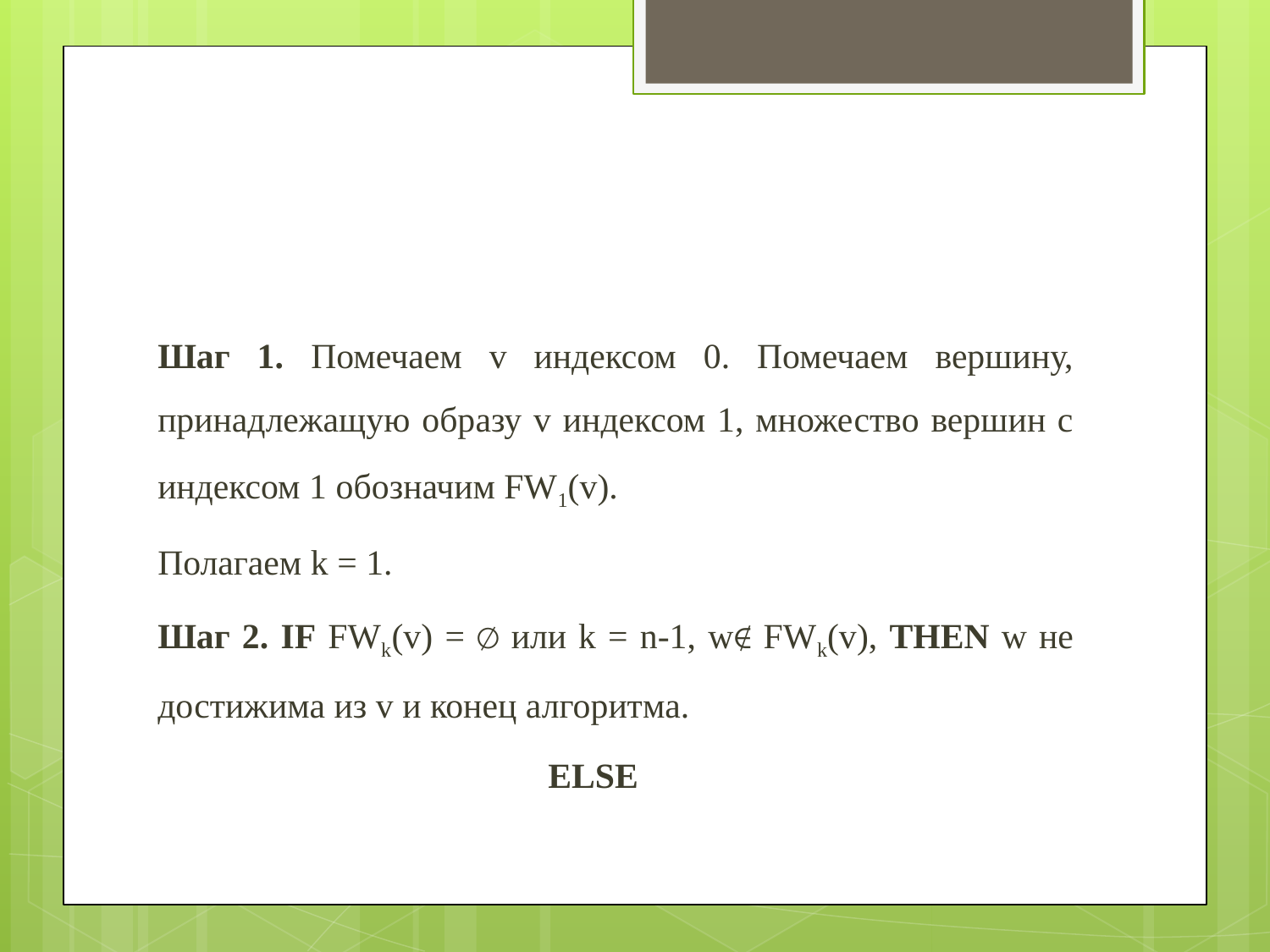

#
Шаг 1. Помечаем v индексом 0. Помечаем вершину, принадлежащую образу v индексом 1, множество вершин с индексом 1 обозначим FW1(v).
Полагаем k = 1.
Шаг 2. IF FWk(v) = ∅ или k = n-1, w∉ FWk(v), THEN w не достижима из v и конец алгоритма.
			ELSE